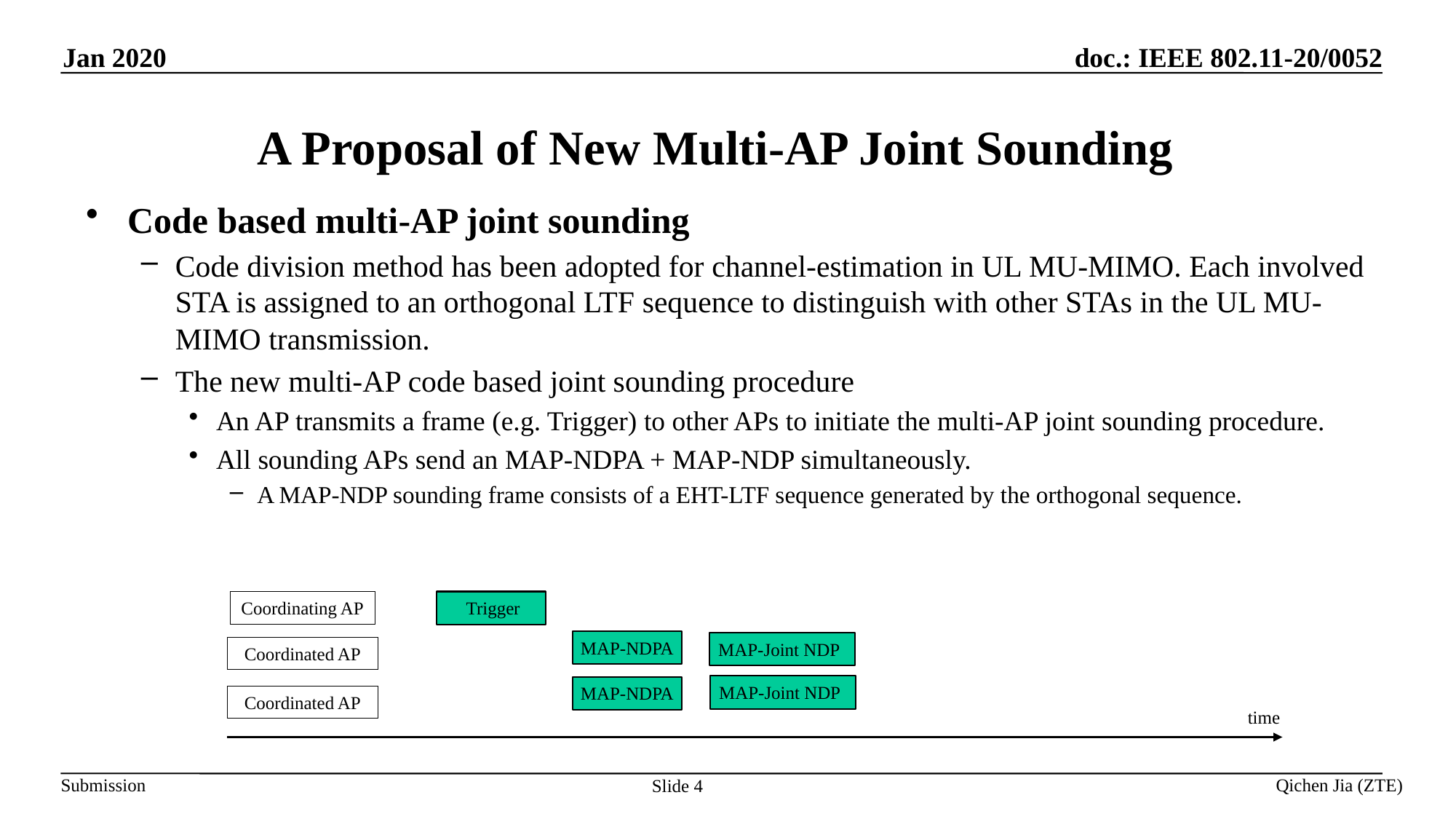

# A Proposal of New Multi-AP Joint Sounding
Code based multi-AP joint sounding
Code division method has been adopted for channel-estimation in UL MU-MIMO. Each involved STA is assigned to an orthogonal LTF sequence to distinguish with other STAs in the UL MU-MIMO transmission.
The new multi-AP code based joint sounding procedure
An AP transmits a frame (e.g. Trigger) to other APs to initiate the multi-AP joint sounding procedure.
All sounding APs send an MAP-NDPA + MAP-NDP simultaneously.
A MAP-NDP sounding frame consists of a EHT-LTF sequence generated by the orthogonal sequence.

Trigger
Coordinating AP
MAP-NDPA

MAP-Joint NDP

Coordinated AP
MAP-Joint NDP

MAP-NDPA

Coordinated AP
time